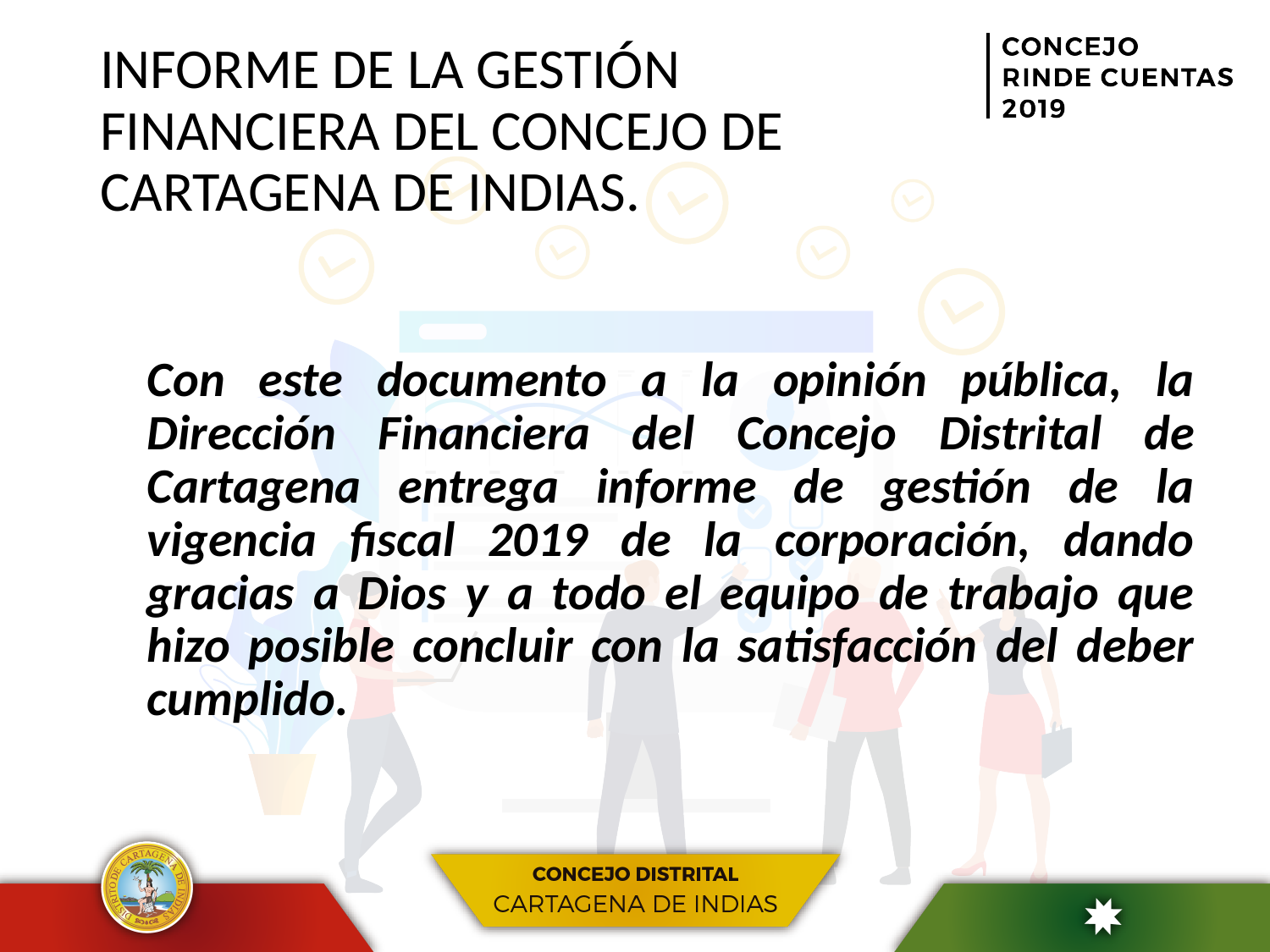

# INFORME DE LA GESTIÓN FINANCIERA DEL CONCEJO DE CARTAGENA DE INDIAS.

Con este documento a la opinión pública, la Dirección Financiera del Concejo Distrital de Cartagena entrega informe de gestión de la vigencia fiscal 2019 de la corporación, dando gracias a Dios y a todo el equipo de trabajo que hizo posible concluir con la satisfacción del deber cumplido.